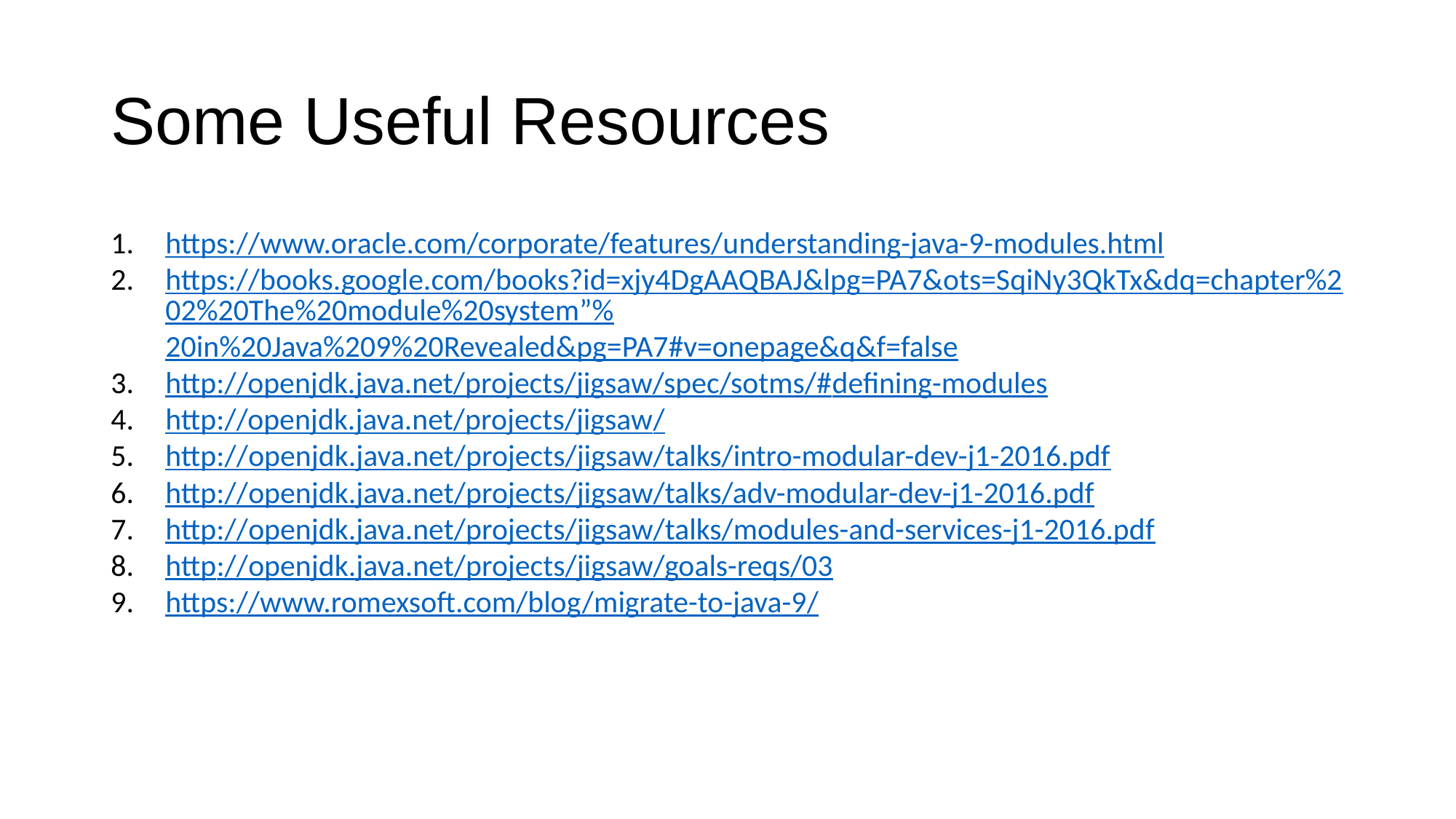

# Some Useful Resources
https://www.oracle.com/corporate/features/understanding-java-9-modules.html
https://books.google.com/books?id=xjy4DgAAQBAJ&lpg=PA7&ots=SqiNy3QkTx&dq=chapter%202%20The%20module%20system”%20in%20Java%209%20Revealed&pg=PA7#v=onepage&q&f=false
http://openjdk.java.net/projects/jigsaw/spec/sotms/#defining-modules
http://openjdk.java.net/projects/jigsaw/
http://openjdk.java.net/projects/jigsaw/talks/intro-modular-dev-j1-2016.pdf
http://openjdk.java.net/projects/jigsaw/talks/adv-modular-dev-j1-2016.pdf
http://openjdk.java.net/projects/jigsaw/talks/modules-and-services-j1-2016.pdf
http://openjdk.java.net/projects/jigsaw/goals-reqs/03
https://www.romexsoft.com/blog/migrate-to-java-9/